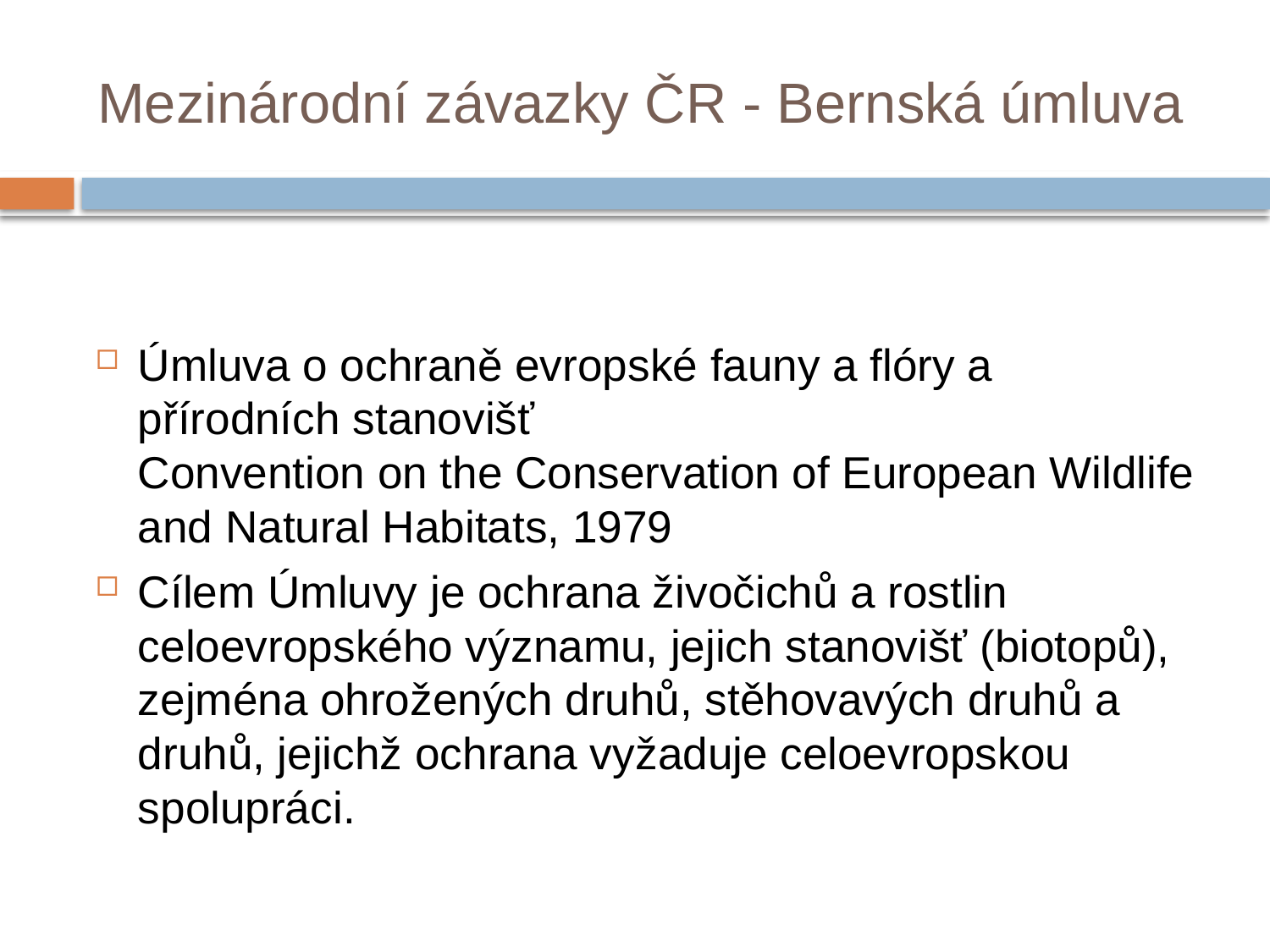

# Mezinárodní závazky ČR - Bernská úmluva
Úmluva o ochraně evropské fauny a flóry a přírodních stanovišť
Convention on the Conservation of European Wildlife and Natural Habitats, 1979
Cílem Úmluvy je ochrana živočichů a rostlin celoevropského významu, jejich stanovišť (biotopů), zejména ohrožených druhů, stěhovavých druhů a druhů, jejichž ochrana vyžaduje celoevropskou spolupráci.